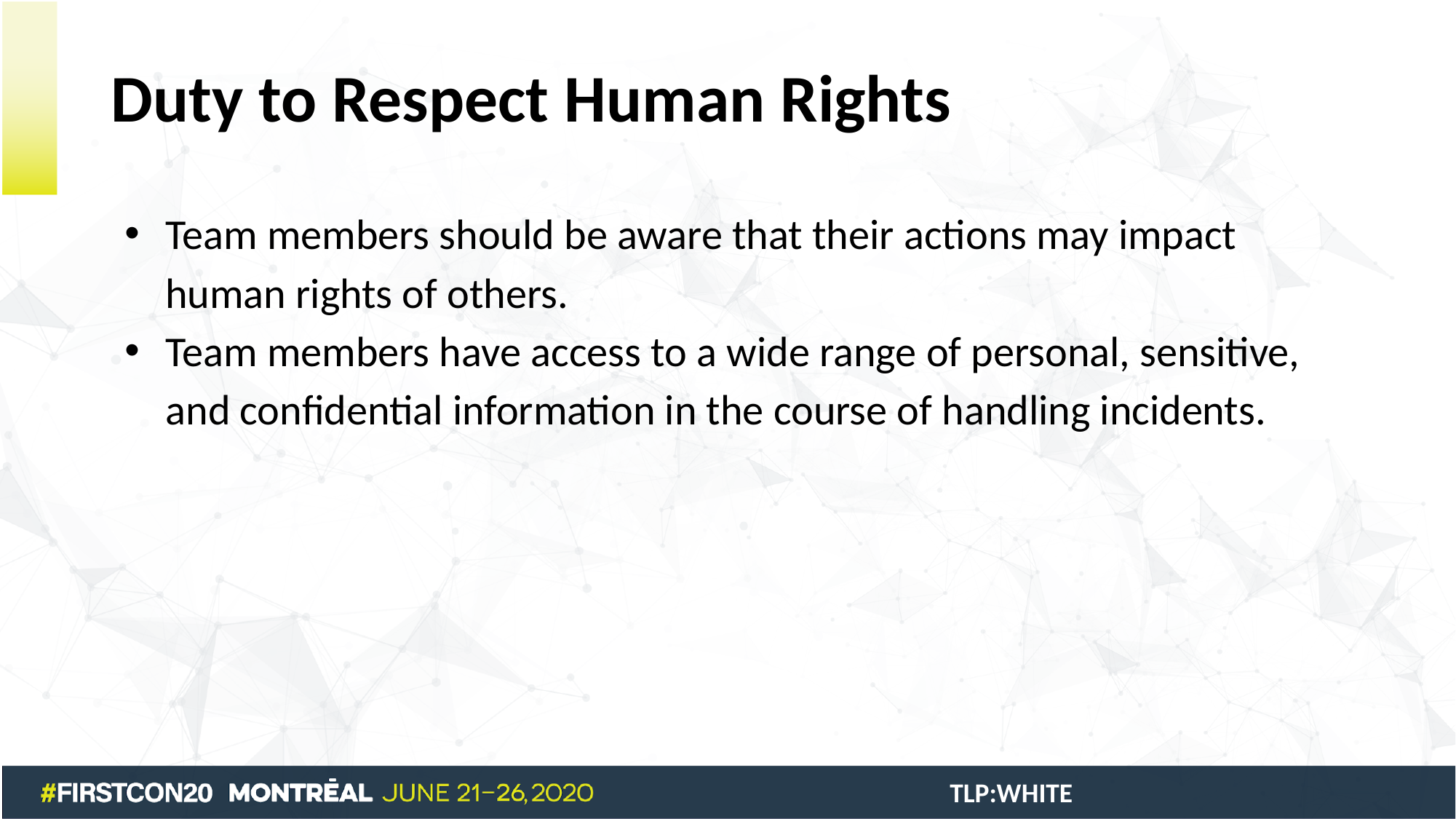

# Duty to Respect Human Rights
Team members should be aware that their actions may impact human rights of others.
Team members have access to a wide range of personal, sensitive, and confidential information in the course of handling incidents.